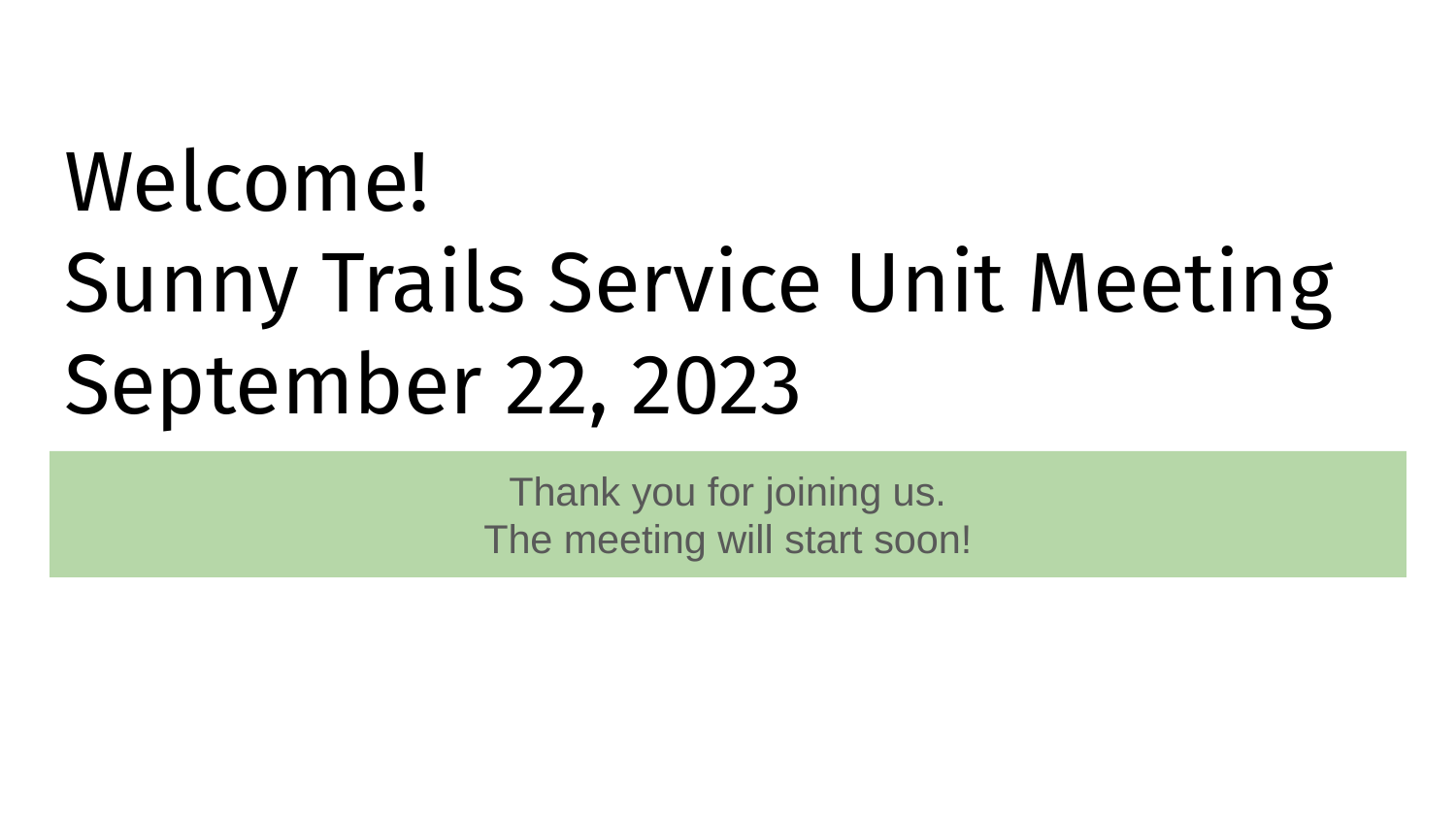

# Welcome!
Sunny Trails Service Unit Meeting
September 22, 2023
Thank you for joining us.
The meeting will start soon!